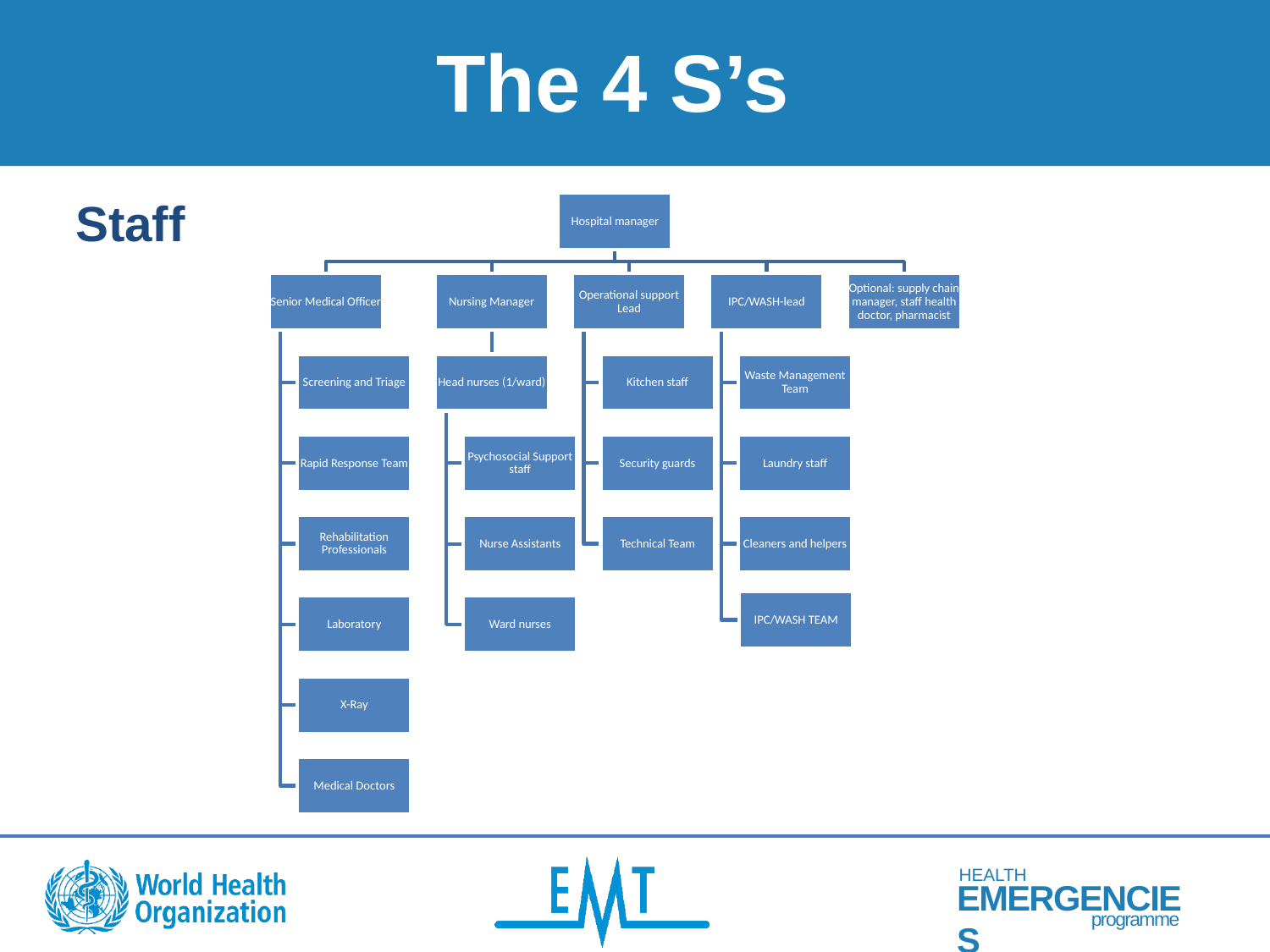

# The 4 S’s
Staff
Hospital manager
Senior Medical Officer
Screening and Triage
Rapid Response Team
Rehabilitation Professionals
Laboratory
X-Ray
Medical Doctors
Nursing Manager
Head nurses (1/ward)
Psychosocial Support staff
Nurse Assistants
Ward nurses
Operational support Lead
Kitchen staff
Security guards
Technical Team
IPC/WASH-lead
Waste Management Team
Laundry staff
Cleaners and helpers
IPC/WASH TEAM
Optional: supply chain manager, staff health doctor, pharmacist